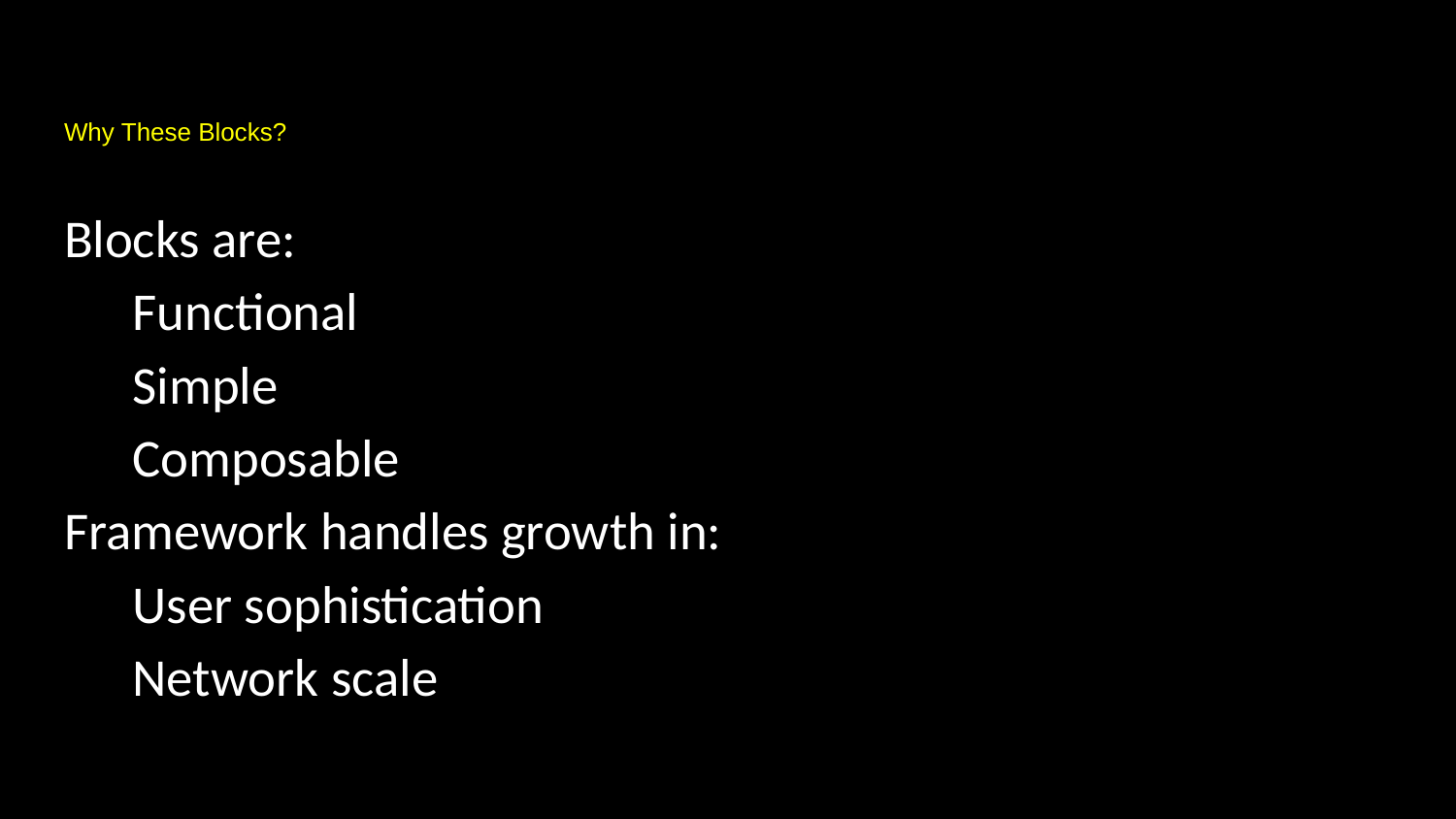

# Why These Blocks?
Blocks are:
Functional
Simple
Composable
Framework handles growth in:
User sophistication
Network scale